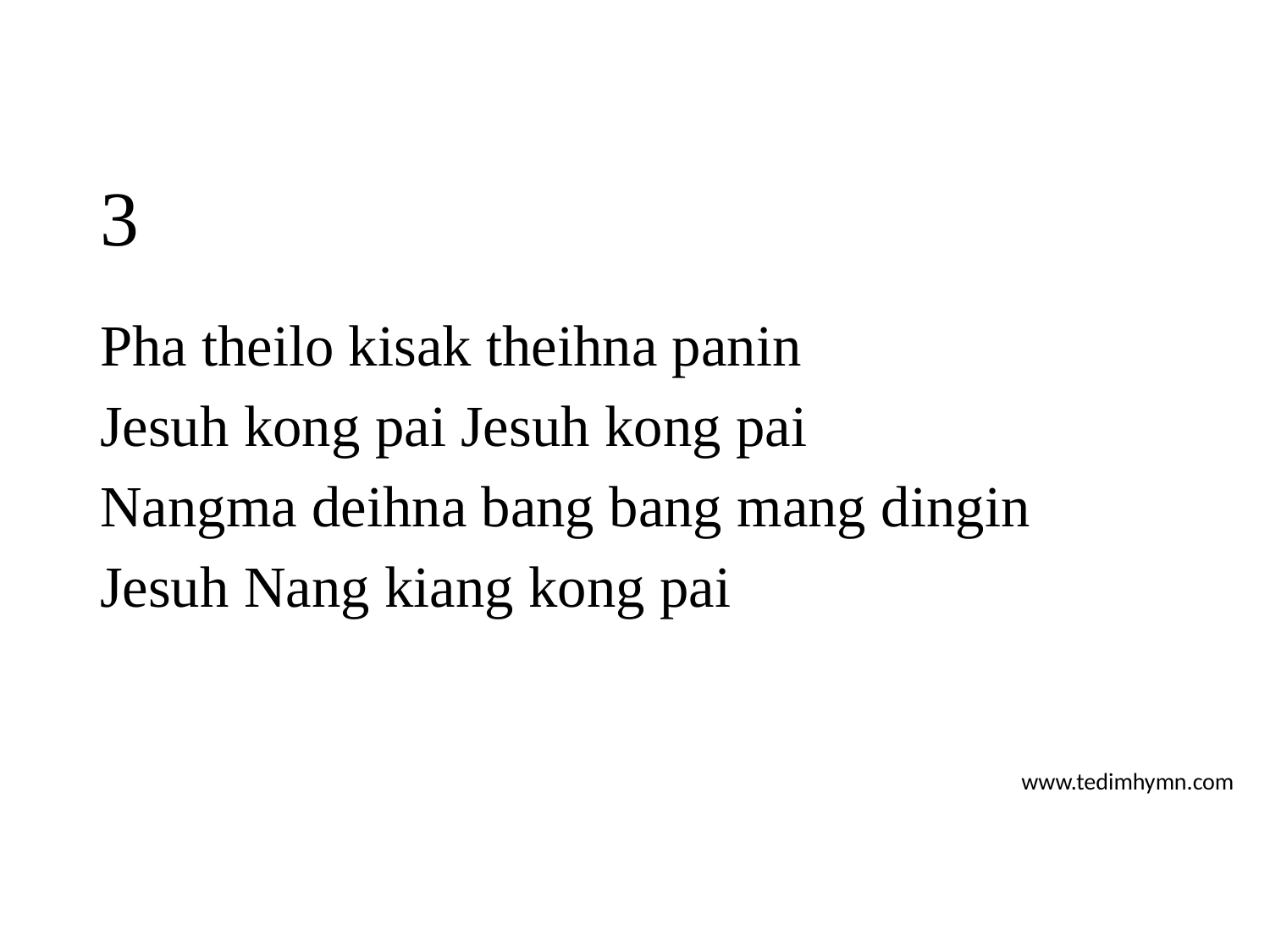

# 3
Pha theilo kisak theihna panin
Jesuh kong pai Jesuh kong pai
Nangma deihna bang bang mang dingin
Jesuh Nang kiang kong pai
www.tedimhymn.com